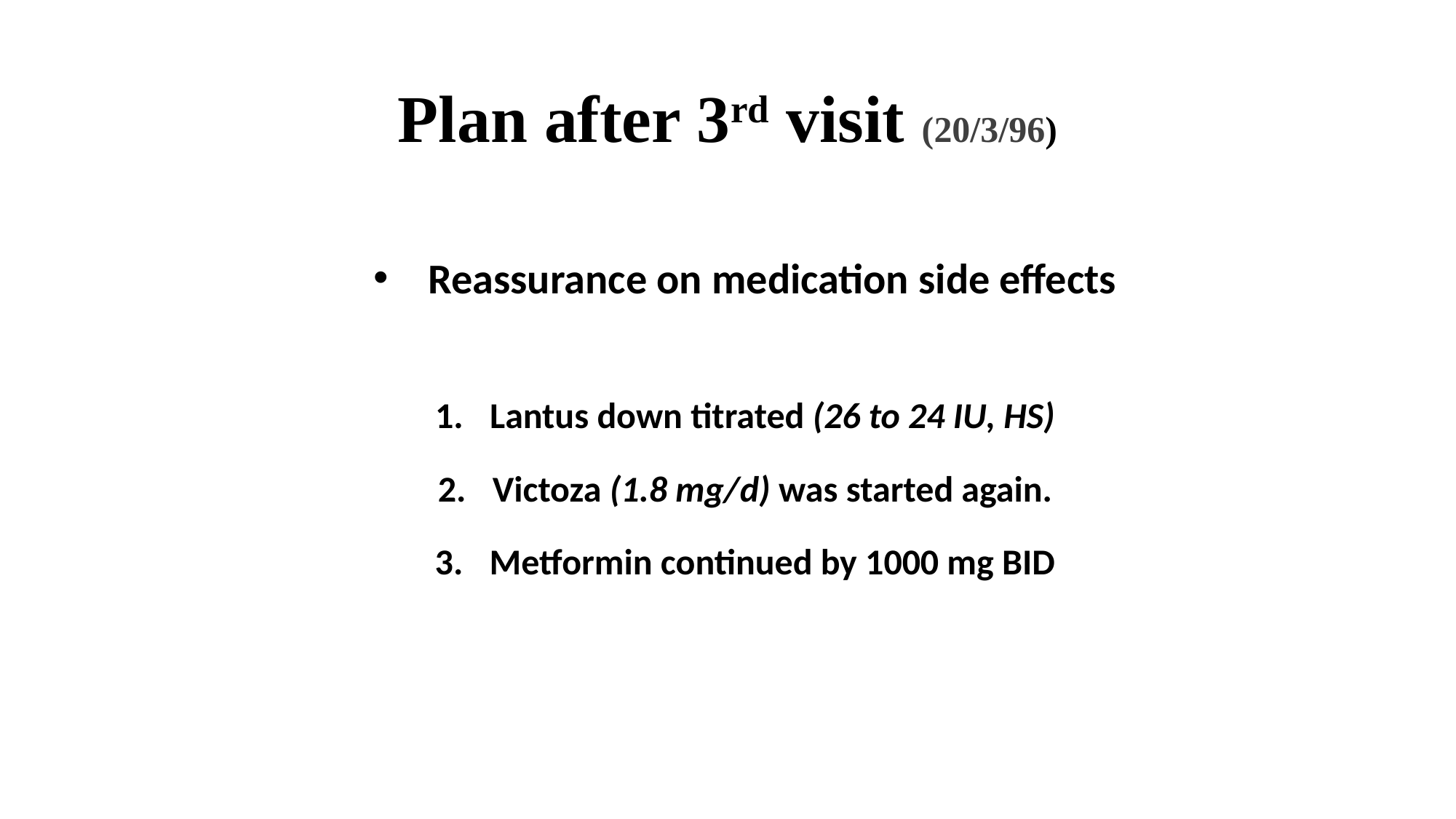

# Plan after 3rd visit (20/3/96)
Reassurance on medication side effects

Lantus down titrated (26 to 24 IU, HS)
Victoza (1.8 mg/d) was started again.
Metformin continued by 1000 mg BID